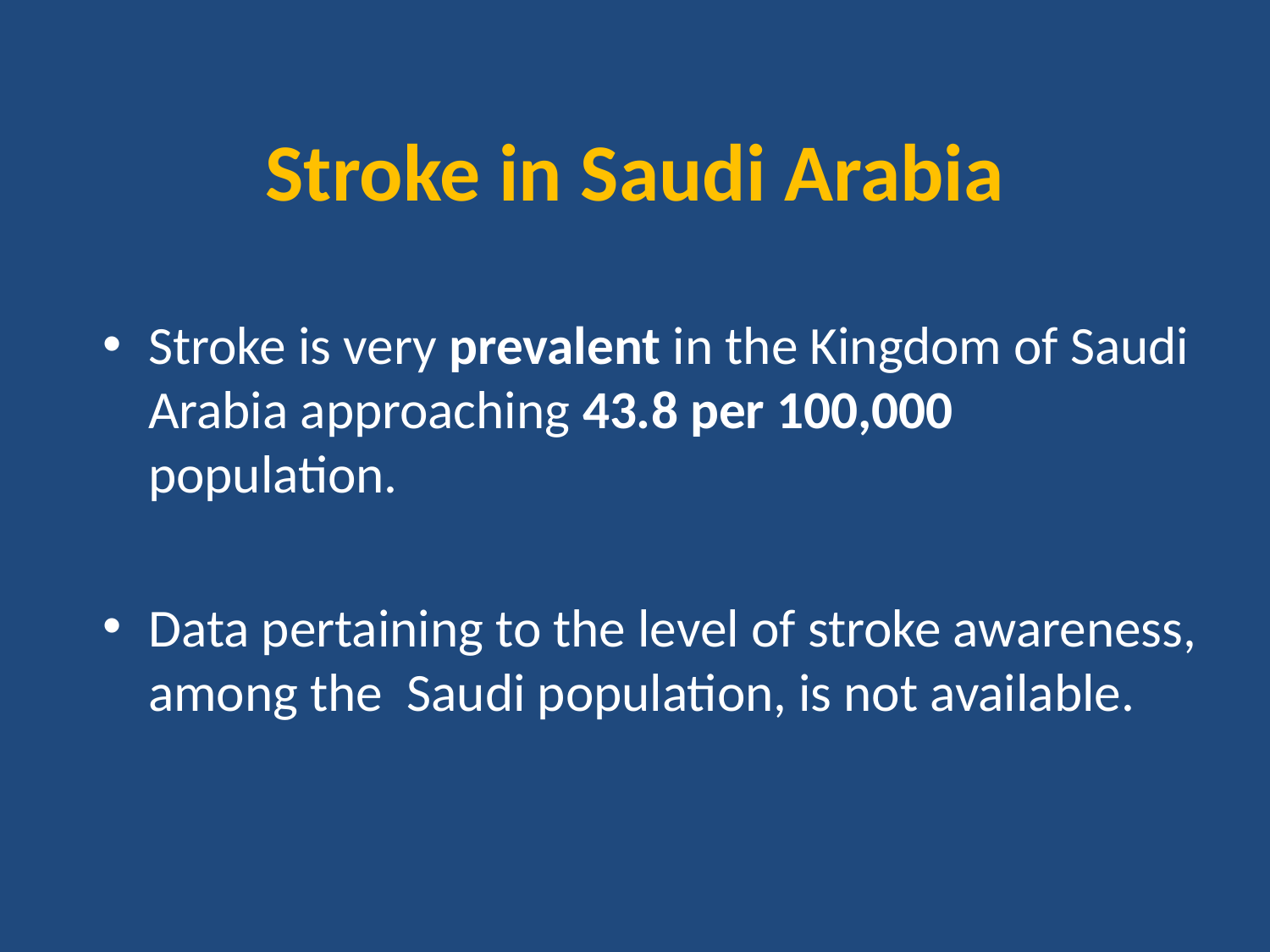

# Stroke in Saudi Arabia

Stroke is very prevalent in the Kingdom of Saudi Arabia approaching 43.8 per 100,000 population.
Data pertaining to the level of stroke awareness, among the  Saudi population, is not available.